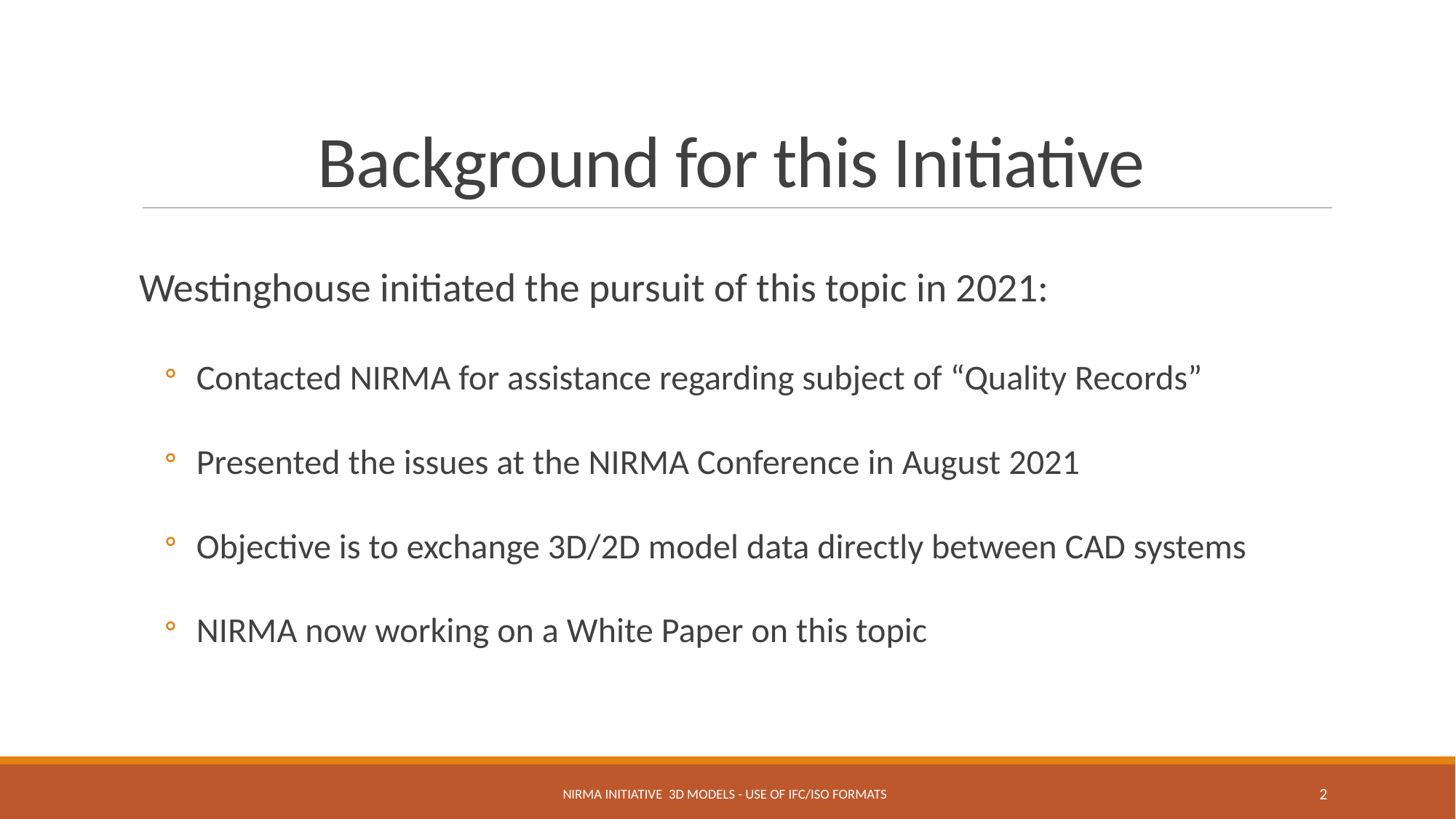

# Background for this Initiative
 Westinghouse initiated the pursuit of this topic in 2021:
Contacted NIRMA for assistance regarding subject of “Quality Records”
Presented the issues at the NIRMA Conference in August 2021
Objective is to exchange 3D/2D model data directly between CAD systems
NIRMA now working on a White Paper on this topic

NIRMA Initiative  3D Models - Use of IFC/ISO Formats
2